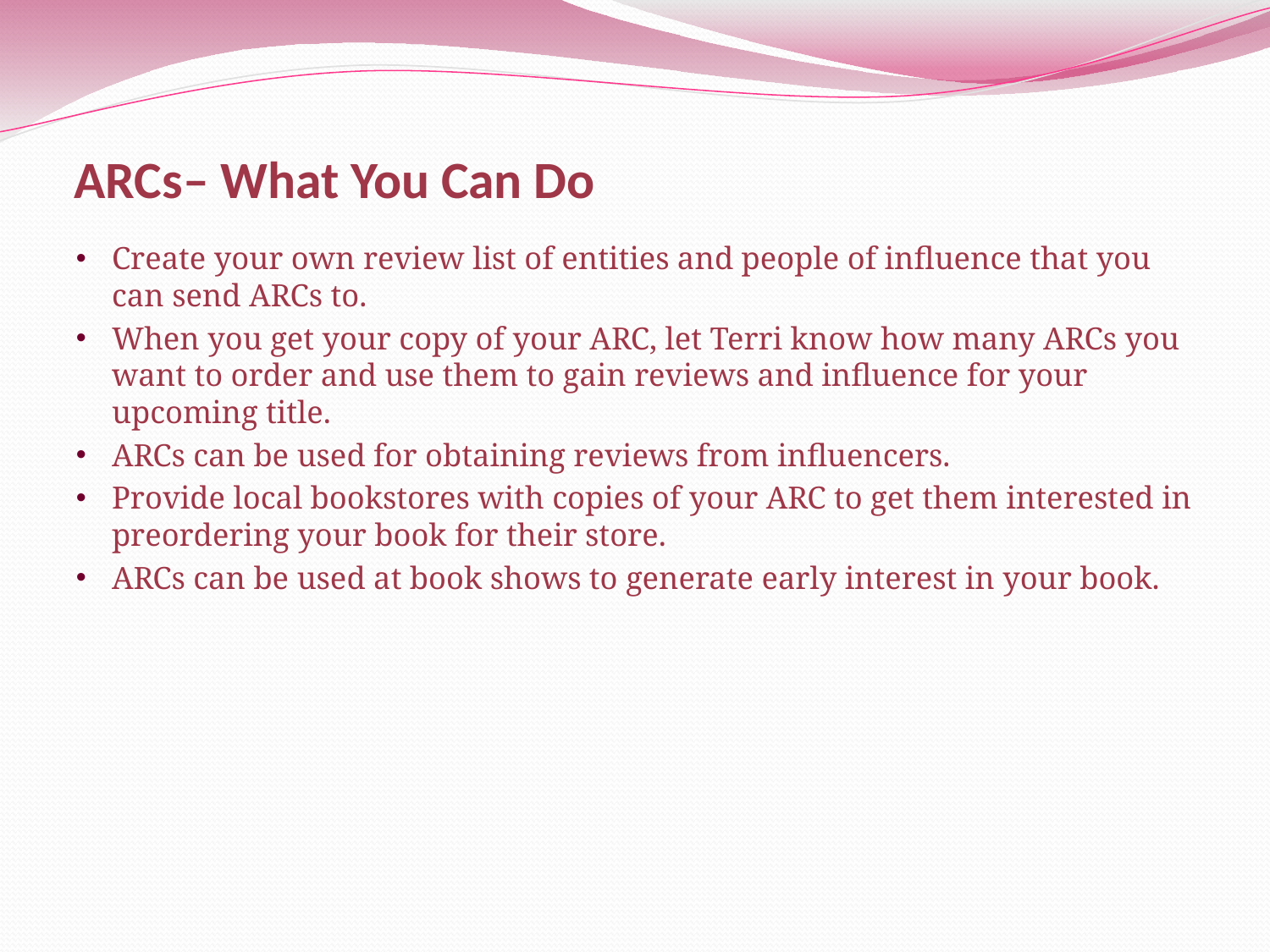

# ARCs– What You Can Do
Create your own review list of entities and people of influence that you can send ARCs to.
When you get your copy of your ARC, let Terri know how many ARCs you want to order and use them to gain reviews and influence for your upcoming title.
ARCs can be used for obtaining reviews from influencers.
Provide local bookstores with copies of your ARC to get them interested in preordering your book for their store.
ARCs can be used at book shows to generate early interest in your book.